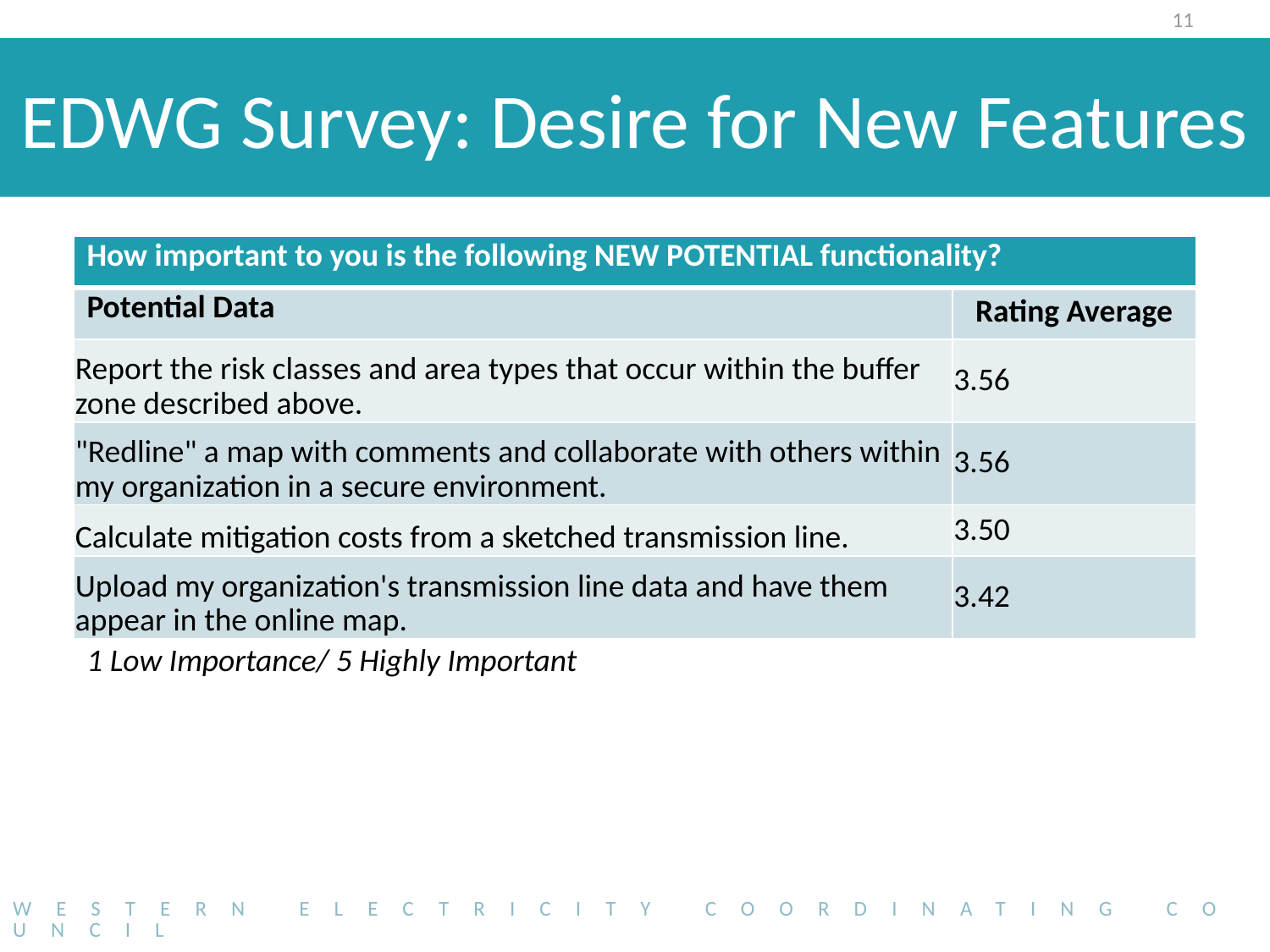

11
# EDWG Survey: Desire for New Features
| How important to you is the following NEW POTENTIAL functionality? |  |
| --- | --- |
| Potential Data | Rating Average |
| Report the risk classes and area types that occur within the buffer zone described above. | 3.56 |
| "Redline" a map with comments and collaborate with others within my organization in a secure environment. | 3.56 |
| Calculate mitigation costs from a sketched transmission line. | 3.50 |
| Upload my organization's transmission line data and have them appear in the online map. | 3.42 |
1 Low Importance/ 5 Highly Important
Western Electricity Coordinating Council